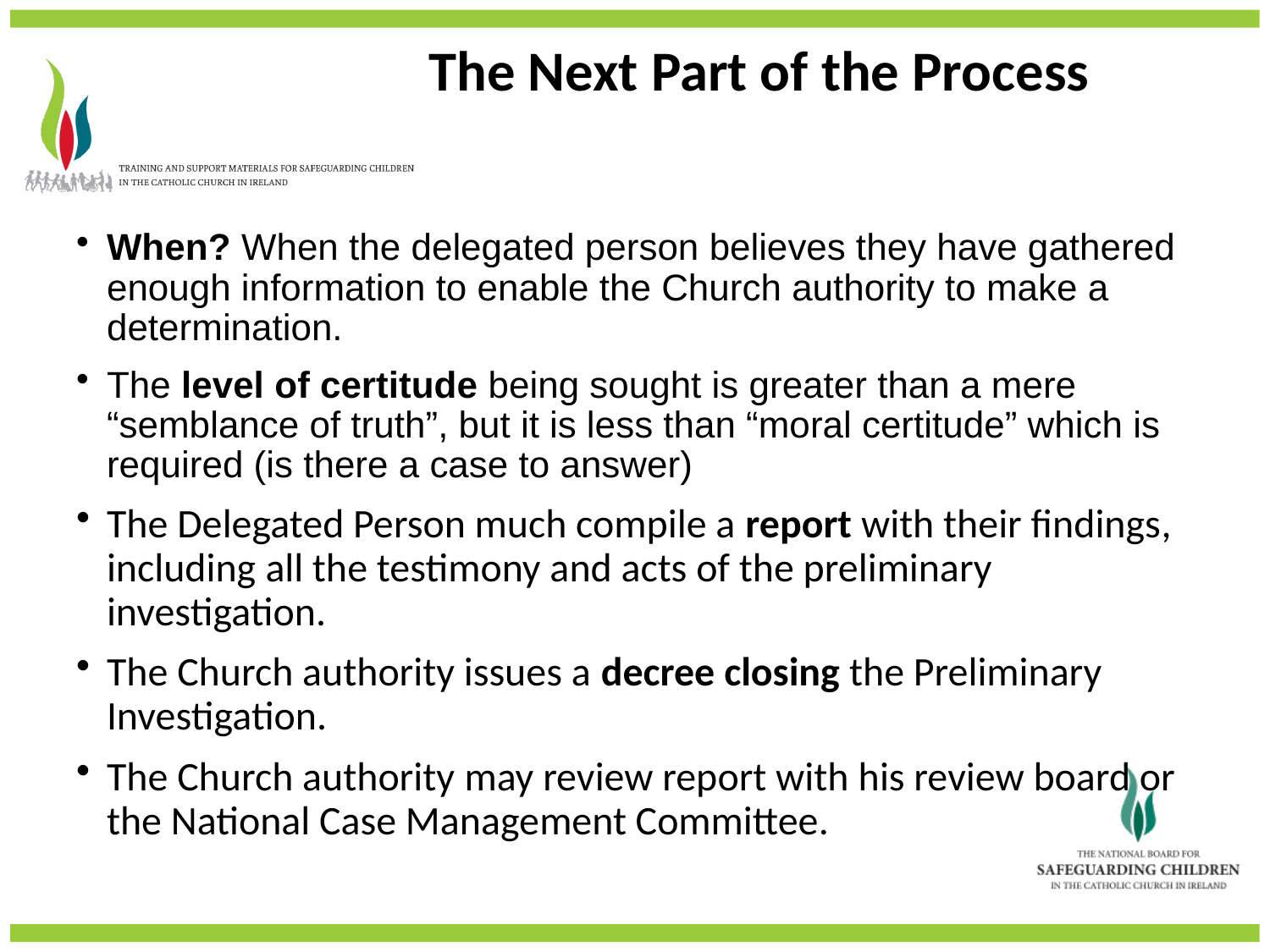

The Next Part of the Process
When? When the delegated person believes they have gathered enough information to enable the Church authority to make a determination.
The level of certitude being sought is greater than a mere “semblance of truth”, but it is less than “moral certitude” which is required (is there a case to answer)
The Delegated Person much compile a report with their findings, including all the testimony and acts of the preliminary investigation.
The Church authority issues a decree closing the Preliminary Investigation.
The Church authority may review report with his review board or the National Case Management Committee.